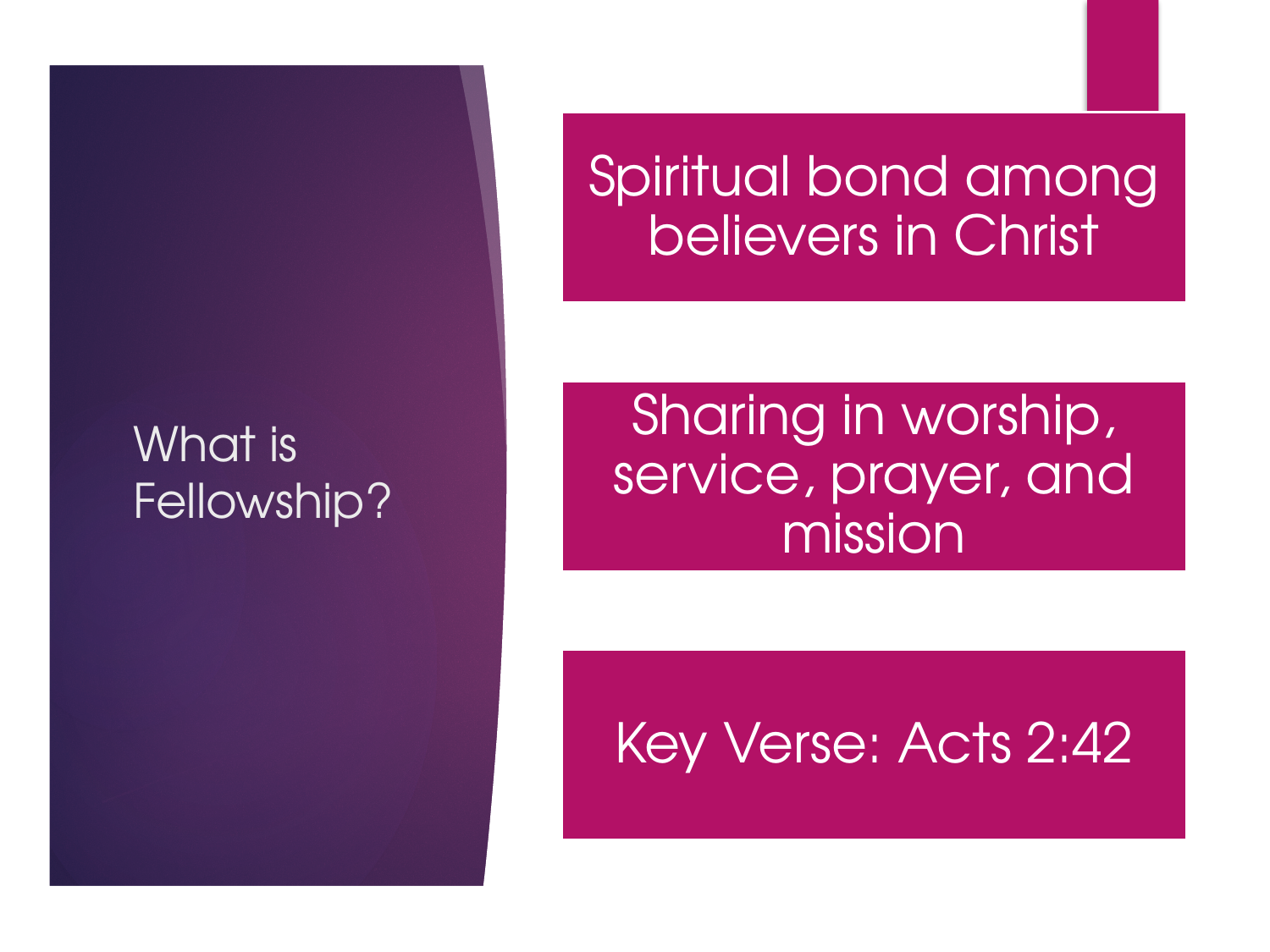

Spiritual bond among believers in Christ
Sharing in worship, service, prayer, and mission
Key Verse: Acts 2:42
# What is Fellowship?